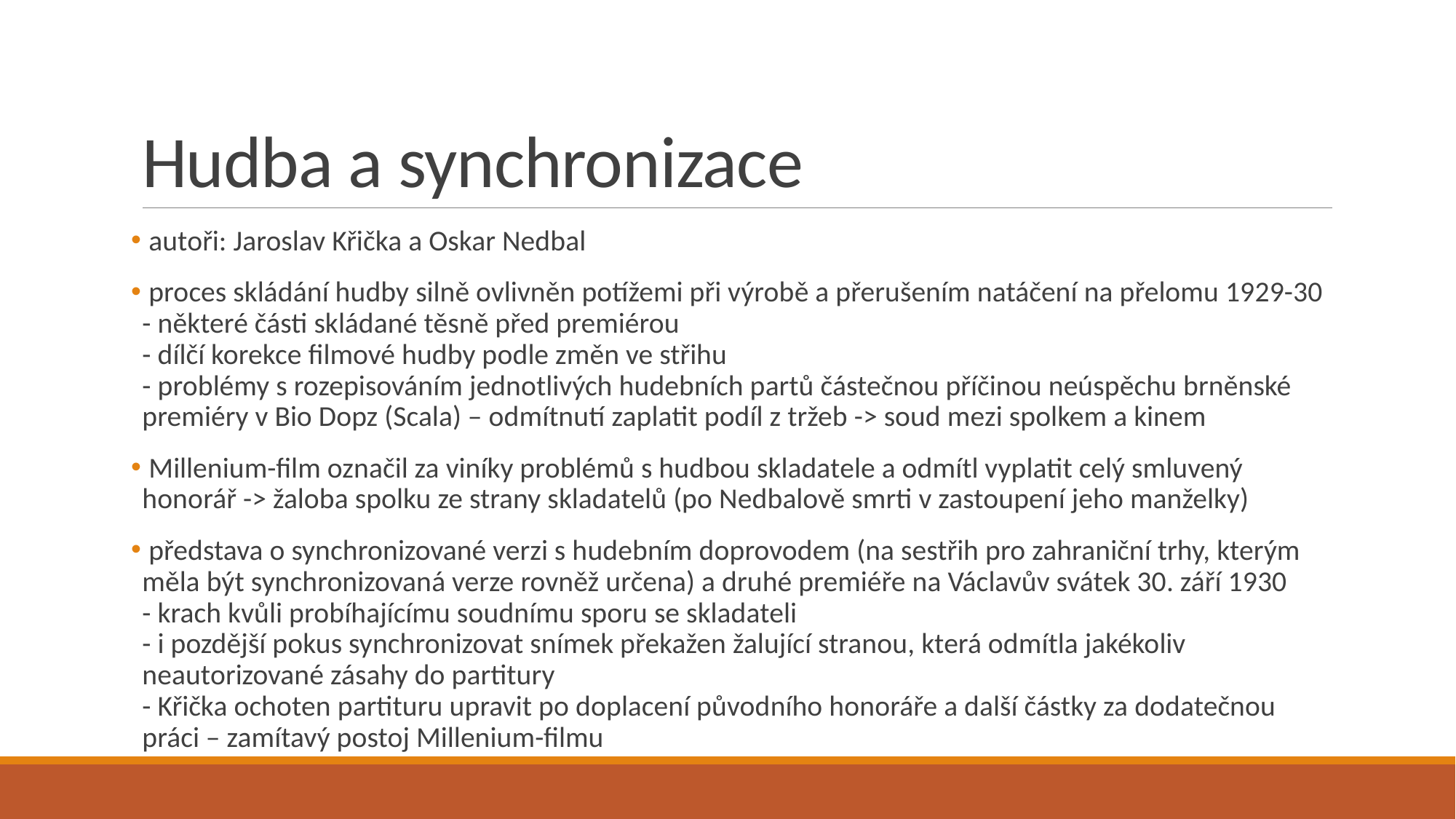

# Hudba a synchronizace
 autoři: Jaroslav Křička a Oskar Nedbal
 proces skládání hudby silně ovlivněn potížemi při výrobě a přerušením natáčení na přelomu 1929-30
- některé části skládané těsně před premiérou
- dílčí korekce filmové hudby podle změn ve střihu
- problémy s rozepisováním jednotlivých hudebních partů částečnou příčinou neúspěchu brněnské premiéry v Bio Dopz (Scala) – odmítnutí zaplatit podíl z tržeb -> soud mezi spolkem a kinem
 Millenium-film označil za viníky problémů s hudbou skladatele a odmítl vyplatit celý smluvený honorář -> žaloba spolku ze strany skladatelů (po Nedbalově smrti v zastoupení jeho manželky)
 představa o synchronizované verzi s hudebním doprovodem (na sestřih pro zahraniční trhy, kterým měla být synchronizovaná verze rovněž určena) a druhé premiéře na Václavův svátek 30. září 1930
- krach kvůli probíhajícímu soudnímu sporu se skladateli
- i pozdější pokus synchronizovat snímek překažen žalující stranou, která odmítla jakékoliv neautorizované zásahy do partitury
- Křička ochoten partituru upravit po doplacení původního honoráře a další částky za dodatečnou práci – zamítavý postoj Millenium-filmu